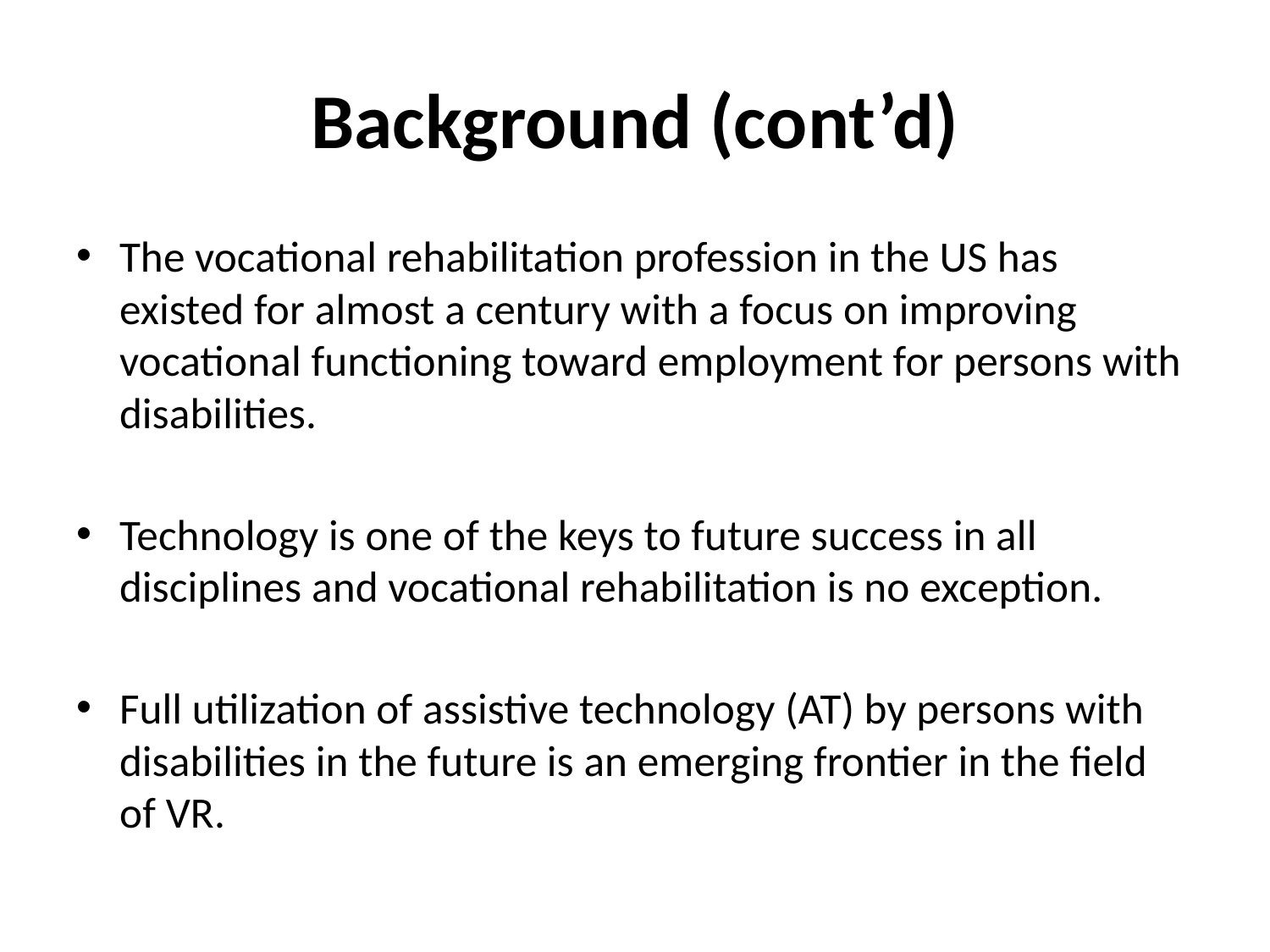

# Background (cont’d)
The vocational rehabilitation profession in the US has existed for almost a century with a focus on improving vocational functioning toward employment for persons with disabilities.

Technology is one of the keys to future success in all disciplines and vocational rehabilitation is no exception.

Full utilization of assistive technology (AT) by persons with disabilities in the future is an emerging frontier in the field of VR.